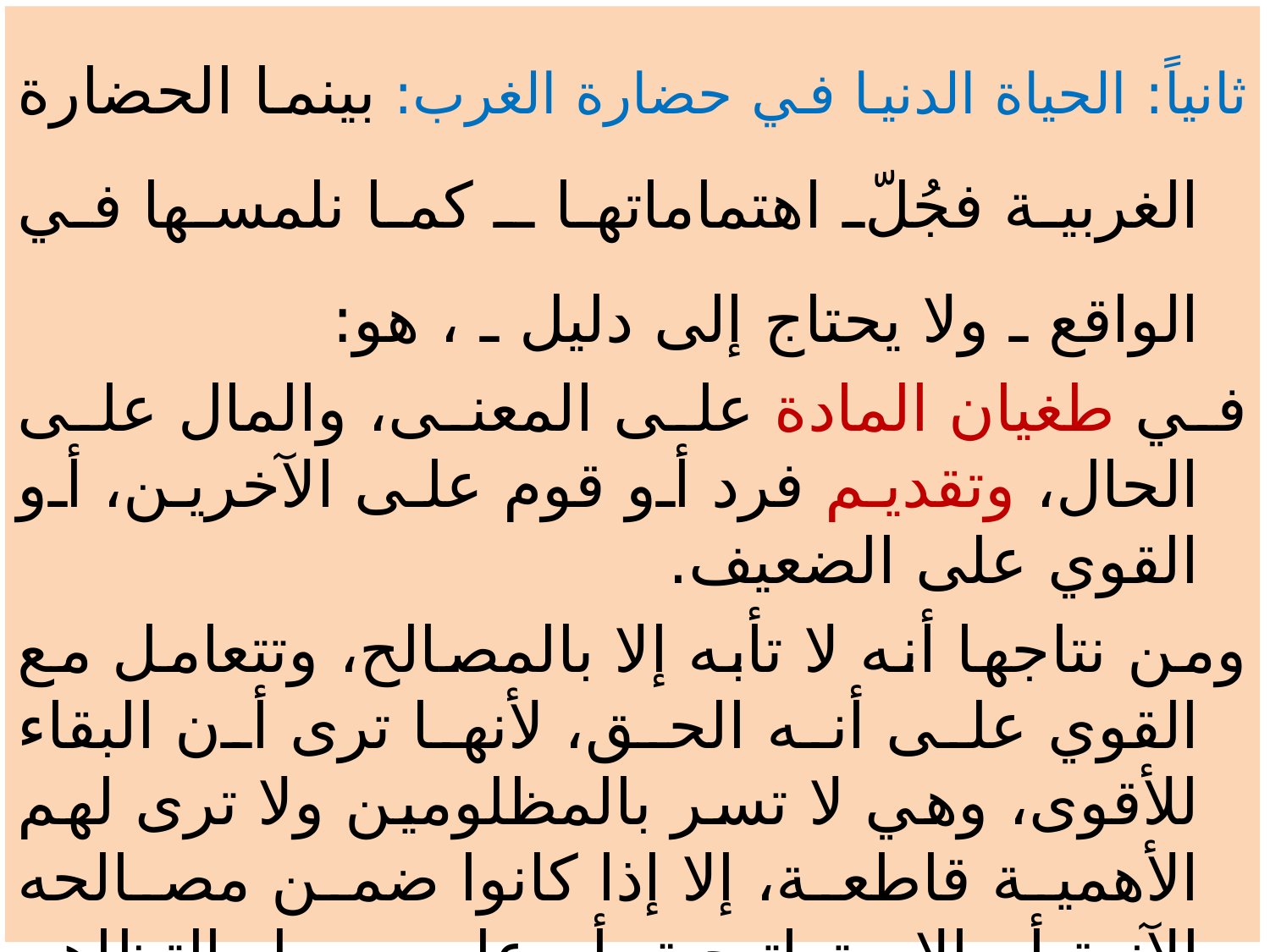

ثانياً: الحياة الدنيا في حضارة الغرب: بينما الحضارة الغربية فجُلّ اهتماماتها ـ كما نلمسها في الواقع ـ ولا يحتاج إلى دليل ـ ، هو:
في طغيان المادة على المعنى، والمال على الحال، وتقديم فرد أو قوم على الآخرين، أو القوي على الضعيف.
ومن نتاجها أنه لا تأبه إلا بالمصالح، وتتعامل مع القوي على أنه الحق، لأنها ترى أن البقاء للأقوى، وهي لا تسر بالمظلومين ولا ترى لهم الأهمية قاطعة، إلا إذا كانوا ضمن مصالحه الآنية أو الاستراتيجية، أو على سبيل التظاهر والرياء وليس من أعماق القلب والوجدان.
فتتعامل معهم آنذاك على وجه النفاق واضحاً جلياً، لا يحتاج إلا إلى قليل نظر. فلا إخلاص ولا ثقة ولا وفاء ولا إثارة ...